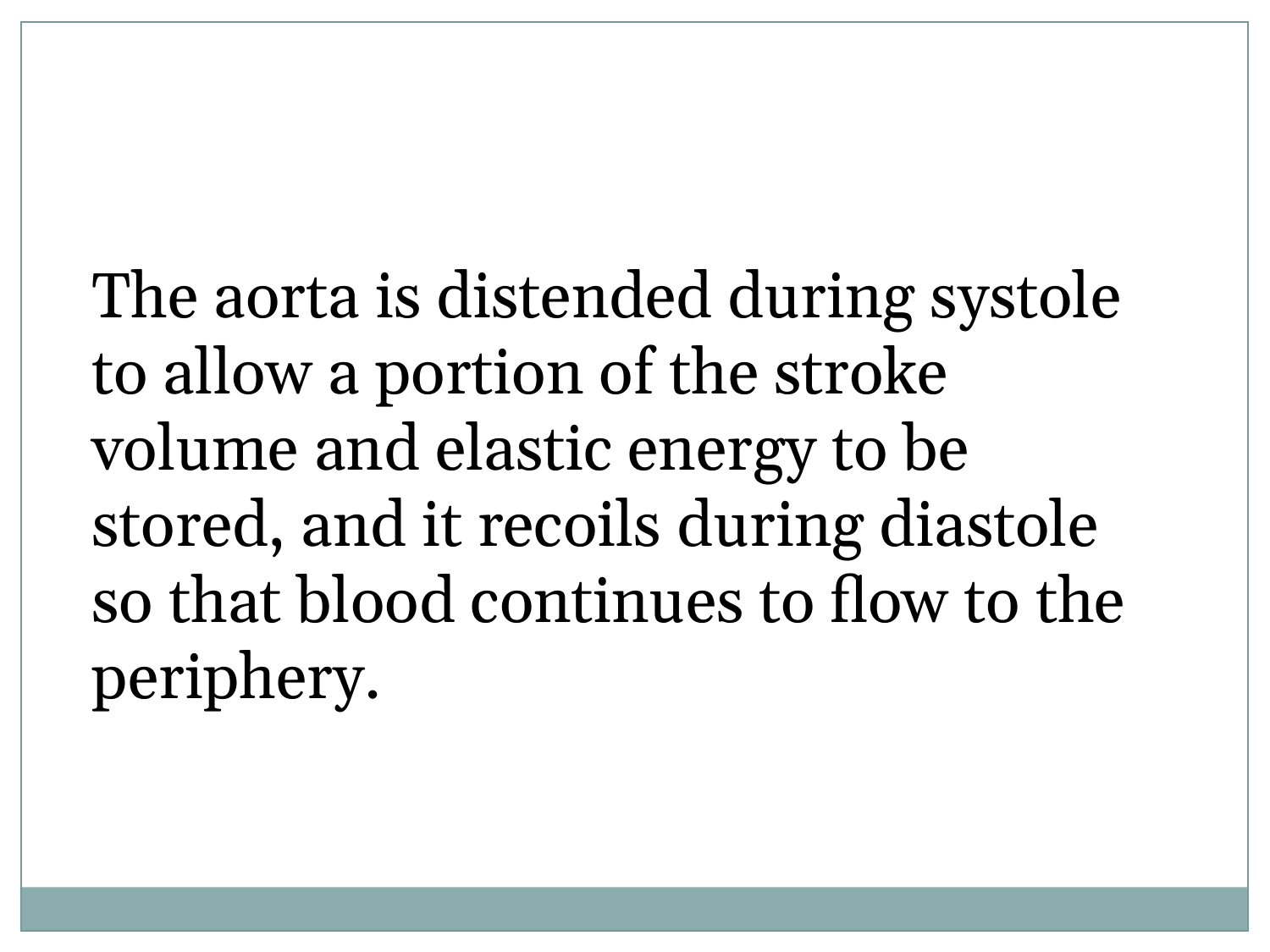

The aorta is distended during systole to allow a portion of the stroke volume and elastic energy to be stored, and it recoils during diastole so that blood continues to flow to the periphery.